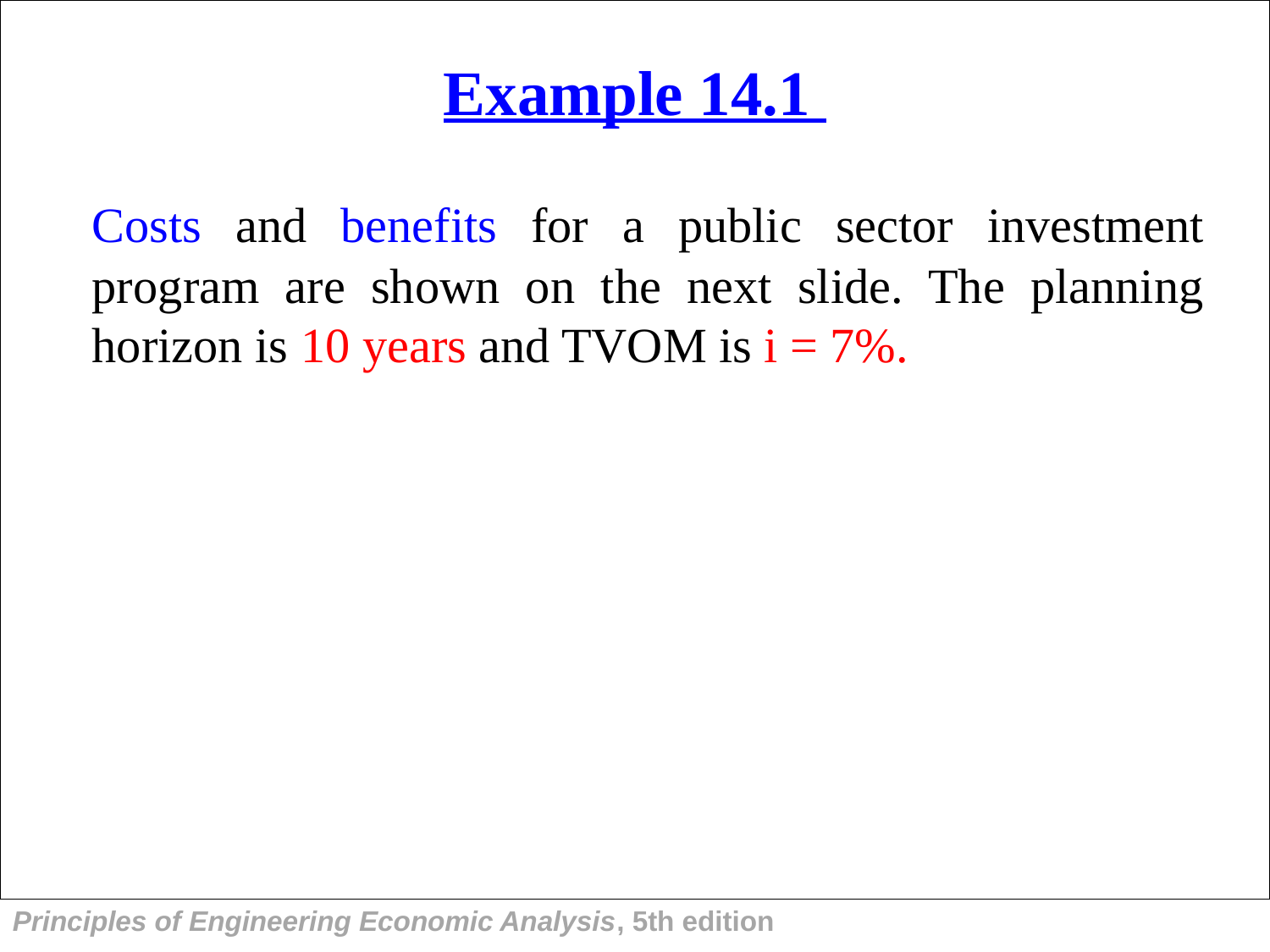

# Example 14.1
	Costs and benefits for a public sector investment program are shown on the next slide. The planning horizon is 10 years and TVOM is i = 7%.